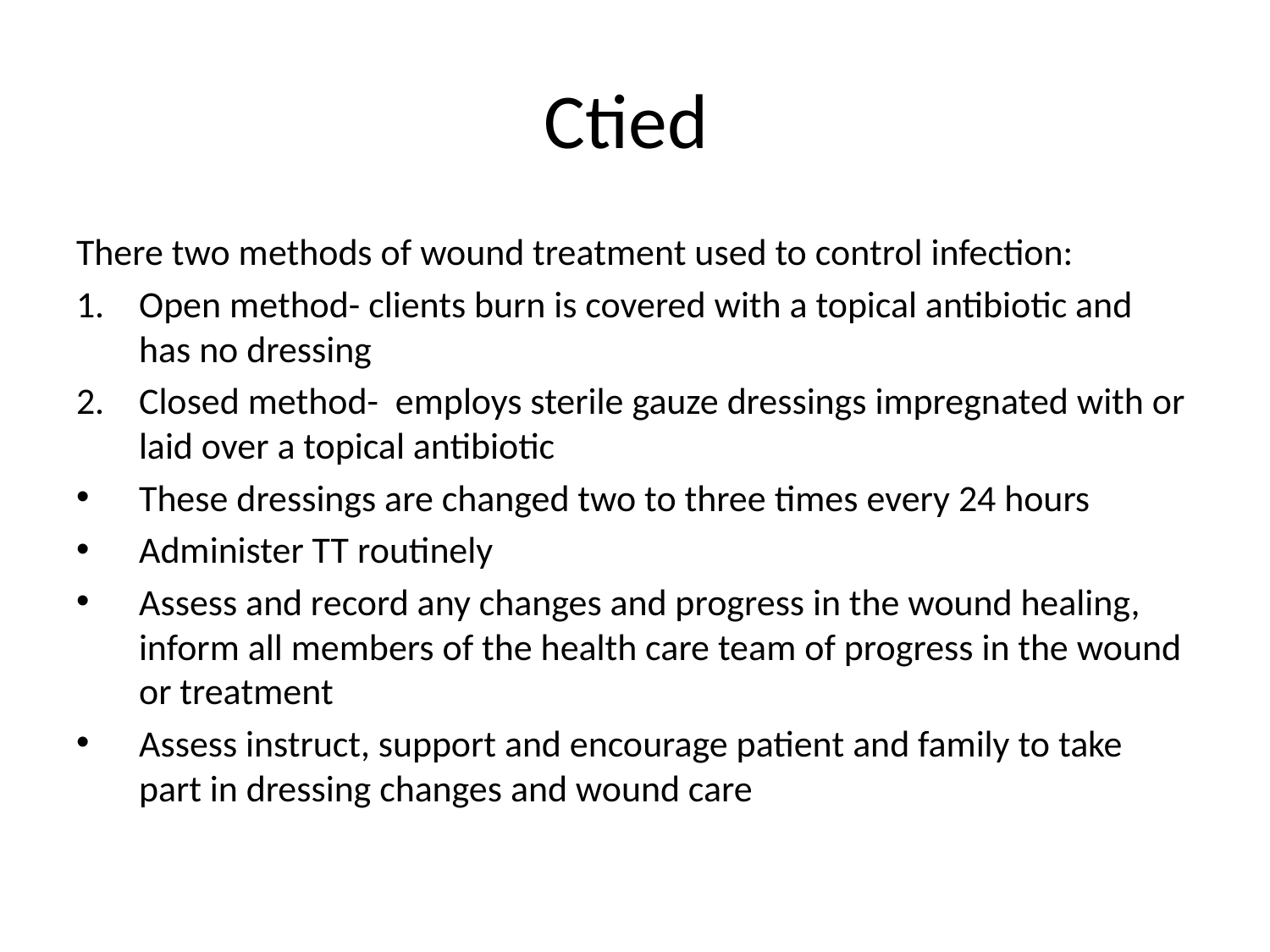

# Ctied
There two methods of wound treatment used to control infection:
Open method- clients burn is covered with a topical antibiotic and has no dressing
Closed method-  employs sterile gauze dressings impregnated with or laid over a topical antibiotic
These dressings are changed two to three times every 24 hours
Administer TT routinely
Assess and record any changes and progress in the wound healing, inform all members of the health care team of progress in the wound or treatment
Assess instruct, support and encourage patient and family to take part in dressing changes and wound care